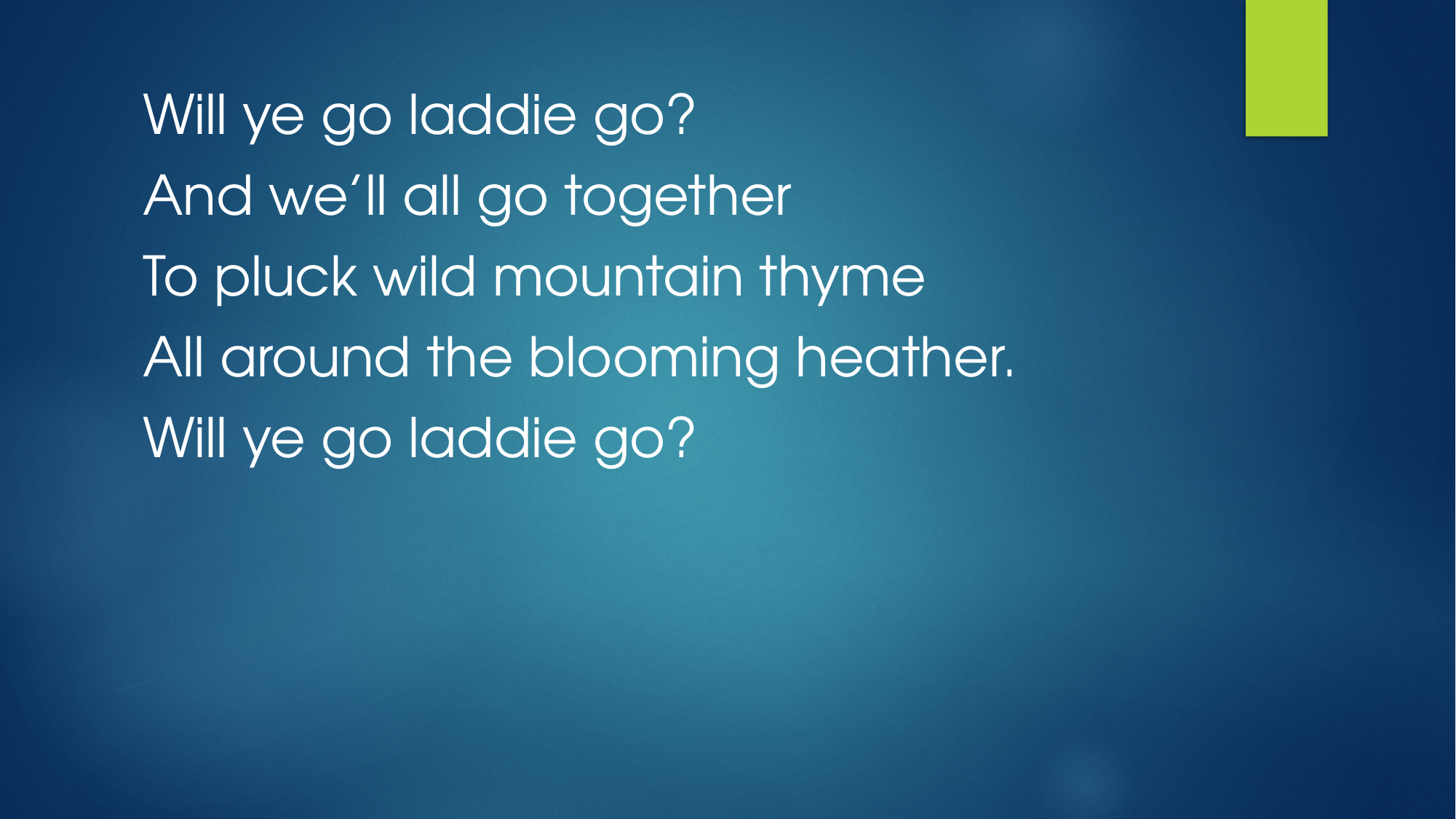

Will ye go laddie go?
And we’ll all go together
To pluck wild mountain thyme
All around the blooming heather.
Will ye go laddie go?